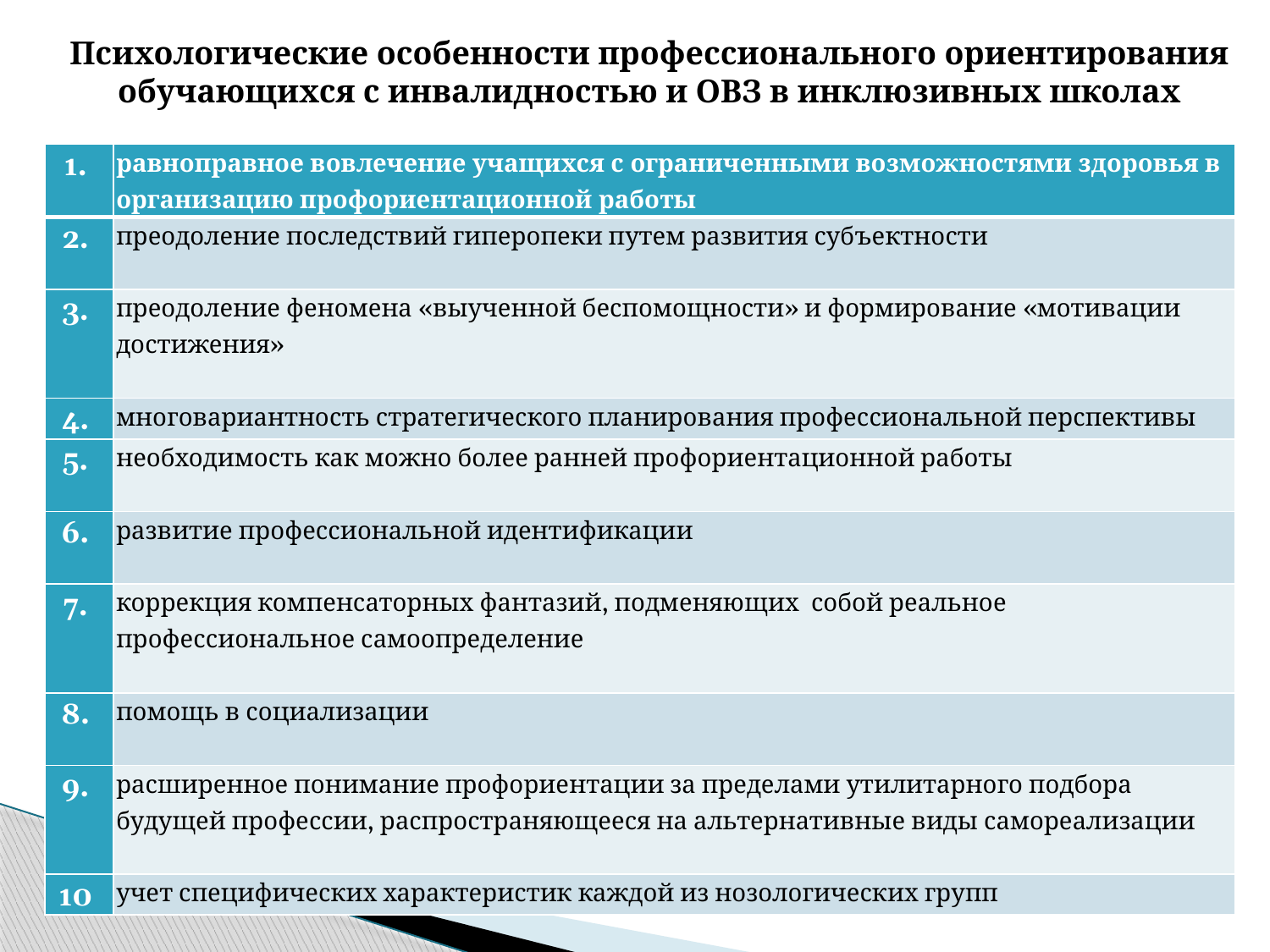

Психологические особенности профессионального ориентирования обучающихся с инвалидностью и ОВЗ в инклюзивных школах
| 1. | равноправное вовлечение учащихся с ограниченными возможностями здоровья в организацию профориентационной работы |
| --- | --- |
| 2. | преодоление последствий гиперопеки путем развития субъектности |
| 3. | преодоление феномена «выученной беспомощности» и формирование «мотивации достижения» |
| 4. | многовариантность стратегического планирования профессиональной перспективы |
| 5. | необходимость как можно более ранней профориентационной работы |
| 6. | развитие профессиональной идентификации |
| 7. | коррекция компенсаторных фантазий, подменяющих собой реальное профессиональное самоопределение |
| 8. | помощь в социализации |
| 9. | расширенное понимание профориентации за пределами утилитарного подбора будущей профессии, распространяющееся на альтернативные виды самореализации |
| 10 | учет специфических характеристик каждой из нозологических групп |